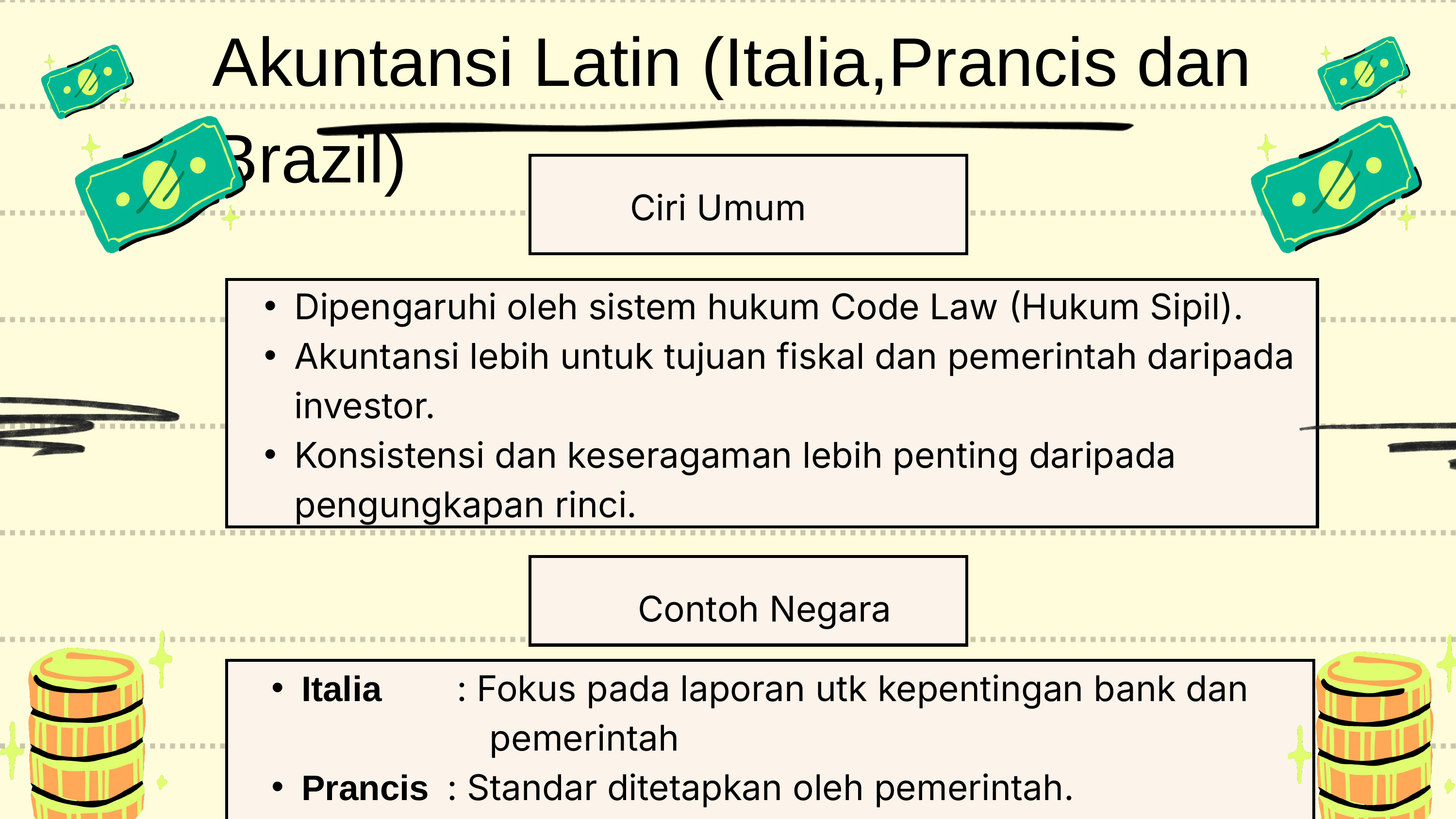

Akuntansi Latin (Italia,Prancis dan Brazil)

Ciri Umum
Dipengaruhi oleh sistem hukum Code Law (Hukum Sipil).
Akuntansi lebih untuk tujuan fiskal dan pemerintah daripada investor.
Konsistensi dan keseragaman lebih penting daripada pengungkapan rinci.

Contoh Negara

Italia    	 : Fokus pada laporan utk kepentingan bank dan
                     	   pemerintah
Prancis 	: Standar ditetapkan oleh pemerintah.
Brazil	: Standar akuntansi mengikuti perubahan harga